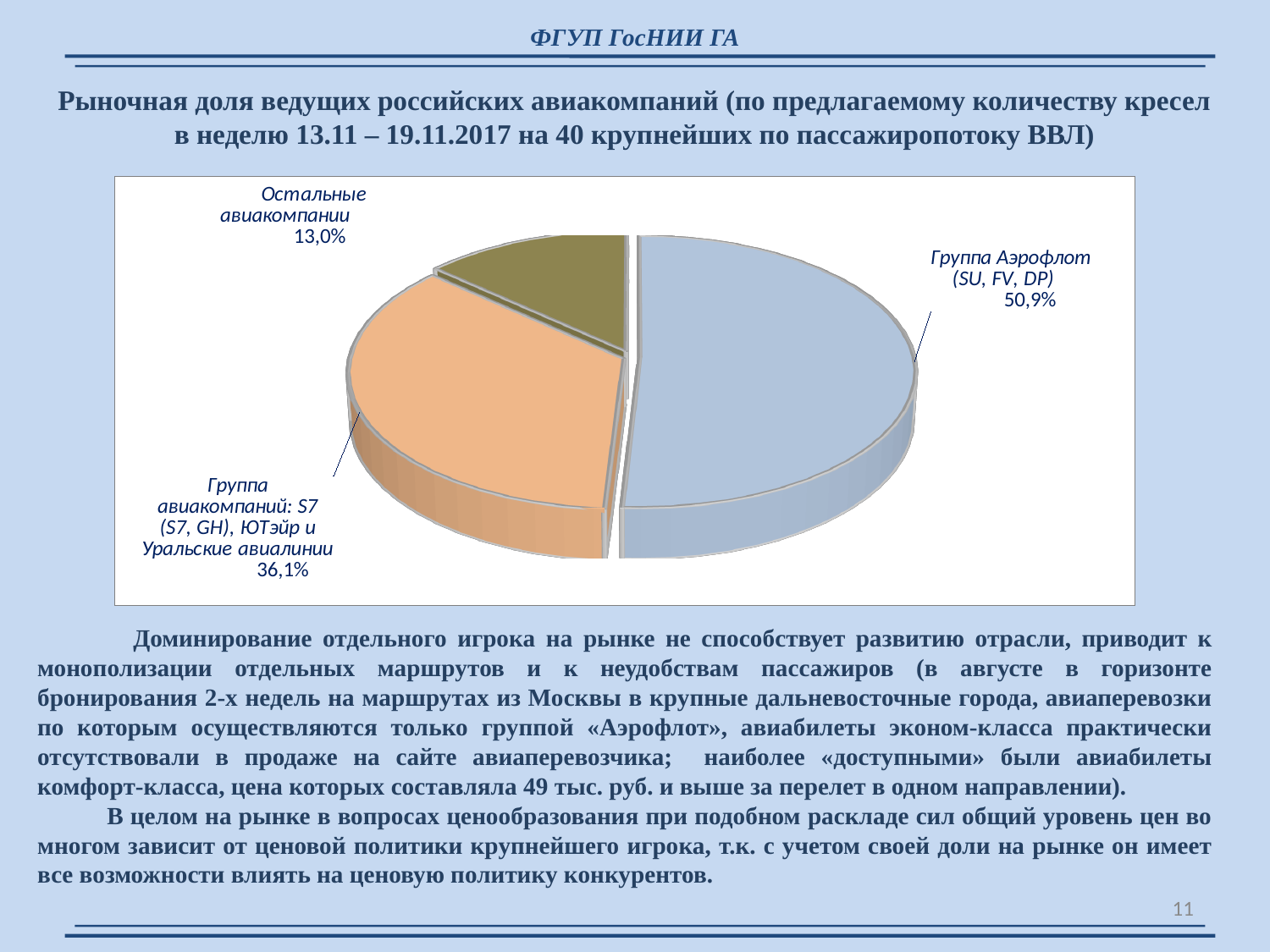

ФГУП ГосНИИ ГА

Рыночная доля ведущих российских авиакомпаний (по предлагаемому количеству кресел в неделю 13.11 – 19.11.2017 на 40 крупнейших по пассажиропотоку ВВЛ)

[unsupported chart]

         Доминирование отдельного игрока на рынке не способствует развитию отрасли, приводит к монополизации отдельных маршрутов и к неудобствам пассажиров (в августе в горизонте бронирования 2-х недель на маршрутах из Москвы в крупные дальневосточные города, авиаперевозки по которым осуществляются только группой «Аэрофлот», авиабилеты эконом-класса практически отсутствовали в продаже на сайте авиаперевозчика;  наиболее «доступными» были авиабилеты комфорт-класса, цена которых составляла 49 тыс. руб. и выше за перелет в одном направлении).
          В целом на рынке в вопросах ценообразования при подобном раскладе сил общий уровень цен во многом зависит от ценовой политики крупнейшего игрока, т.к. с учетом своей доли на рынке он имеет все возможности влиять на ценовую политику конкурентов.
11